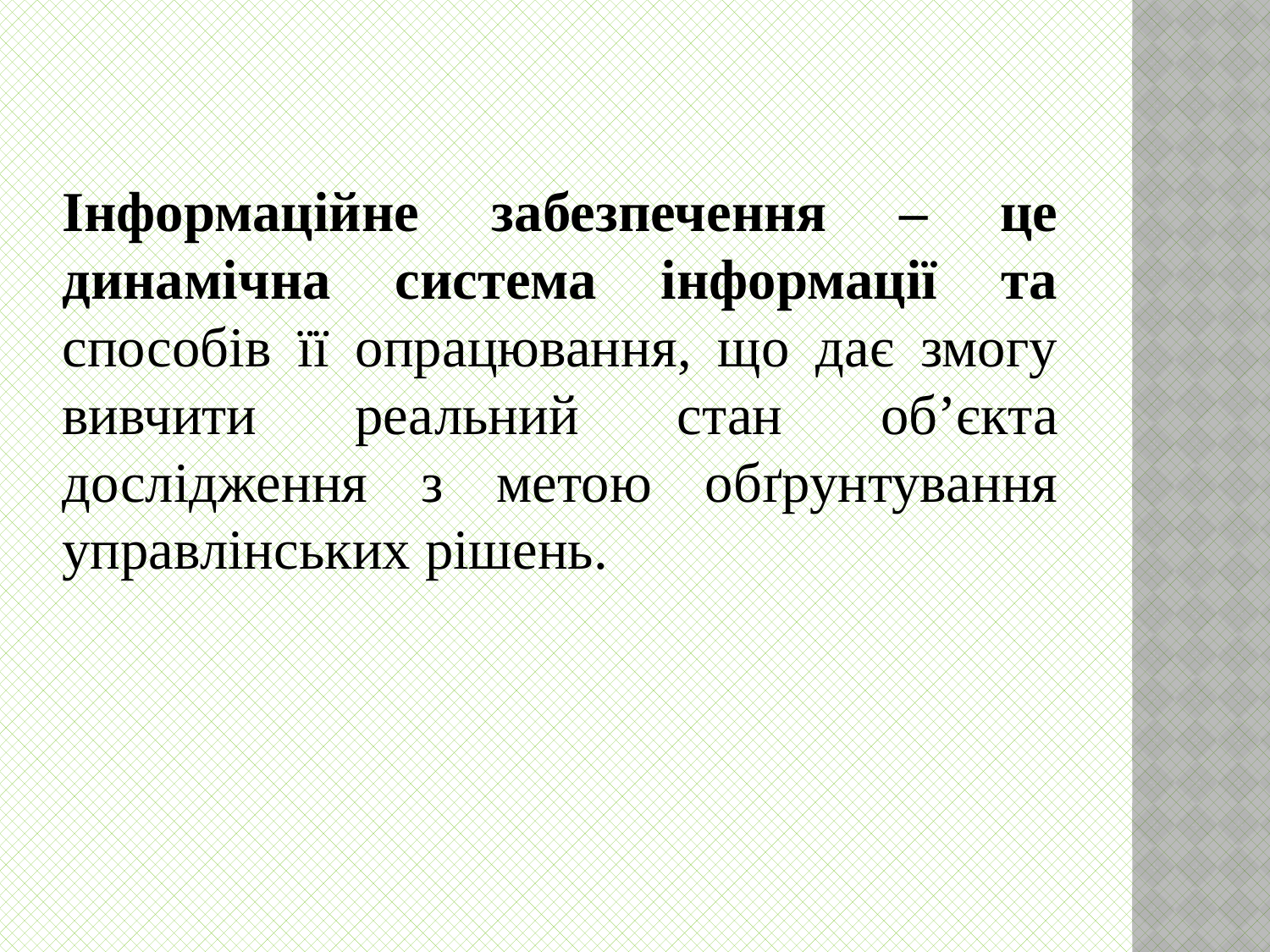

Інформаційне забезпечення – це динамічна система інформації та способів її опрацювання, що дає змогу вивчити реальний стан об’єкта дослідження з метою обґрунтування управлінських рішень.